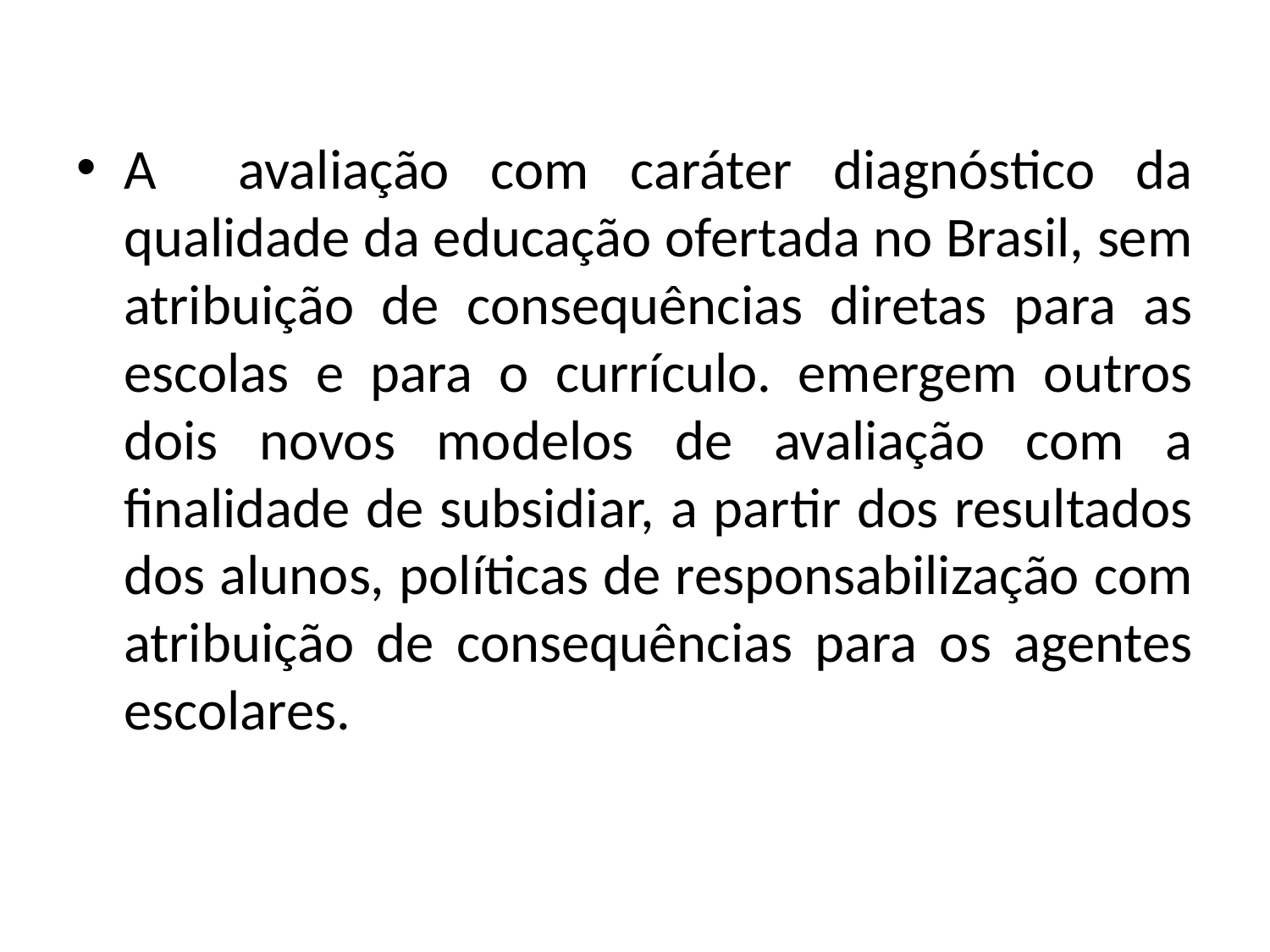

A  avaliação com caráter diagnóstico da qualidade da educação ofertada no Brasil, sem atribuição de consequências diretas para as escolas e para o currículo. emergem outros dois novos modelos de avaliação com a finalidade de subsidiar, a partir dos resultados dos alunos, políticas de responsabilização com atribuição de consequências para os agentes escolares.